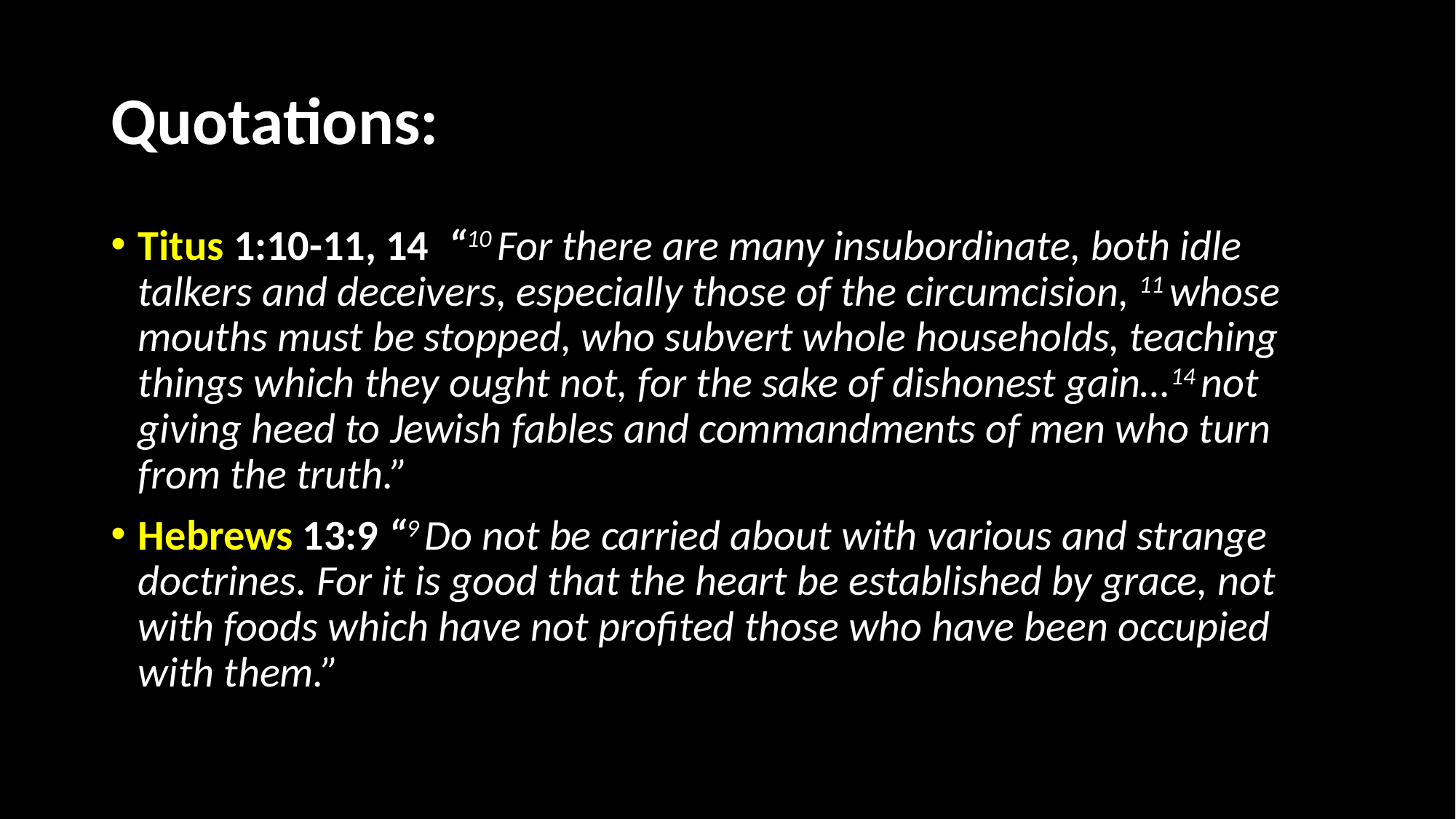

# Quotations:
Titus 1:10-11, 14  “10 For there are many insubordinate, both idle talkers and deceivers, especially those of the circumcision, 11 whose mouths must be stopped, who subvert whole households, teaching things which they ought not, for the sake of dishonest gain…14 not giving heed to Jewish fables and commandments of men who turn from the truth.”
Hebrews 13:9 “9 Do not be carried about with various and strange doctrines. For it is good that the heart be established by grace, not with foods which have not profited those who have been occupied with them.”